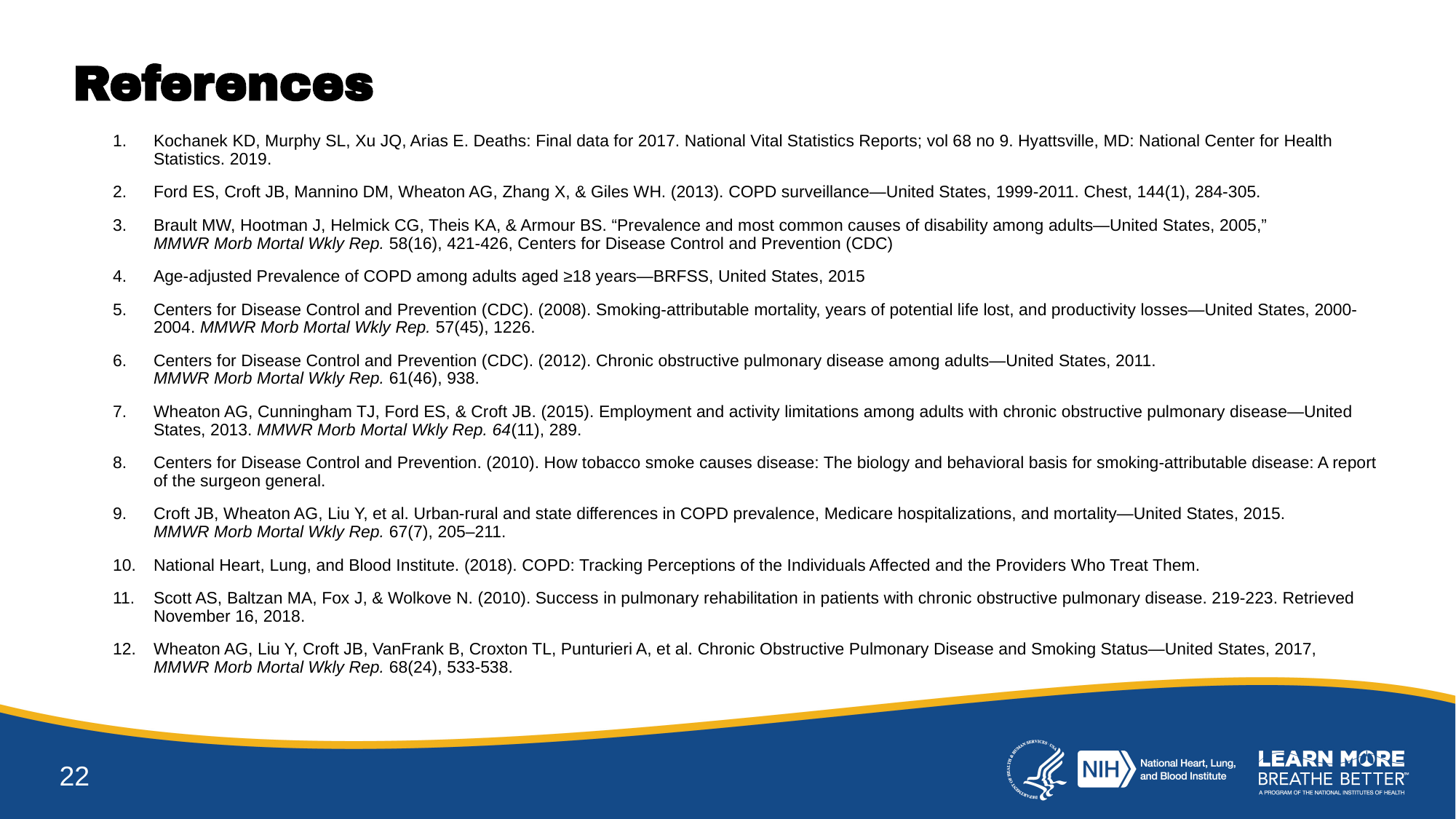

# References
Ref 1.	Kochanek KD, Murphy SL, Xu JQ, Arias E. Deaths: Final data for 2017. National Vital Statistics Reports; vol 68 no 9. Hyattsville, MD: National Center for Health Statistics. 2019.
Ref 2.	Ford ES, Croft JB, Mannino DM, Wheaton AG, Zhang X, & Giles WH. (2013). COPD surveillance—United States, 1999-2011. Chest, 144(1), 284-305.
Ref 3.	Brault MW, Hootman J, Helmick CG, Theis KA, & Armour BS. “Prevalence and most common causes of disability among adults—United States, 2005,”
MMWR Morb Mortal Wkly Rep. 58(16), 421-426, Centers for Disease Control and Prevention (CDC)
Ref 4.	Age-adjusted Prevalence of COPD among adults aged ≥18 years—BRFSS, United States, 2015
Ref 5.	Centers for Disease Control and Prevention (CDC). (2008). Smoking-attributable mortality, years of potential life lost, and productivity losses—United States, 2000-2004. MMWR Morb Mortal Wkly Rep. 57(45), 1226.
Ref 6.	Centers for Disease Control and Prevention (CDC). (2012). Chronic obstructive pulmonary disease among adults—United States, 2011.
MMWR Morb Mortal Wkly Rep. 61(46), 938.
Ref 7.	Wheaton AG, Cunningham TJ, Ford ES, & Croft JB. (2015). Employment and activity limitations among adults with chronic obstructive pulmonary disease—United States, 2013. MMWR Morb Mortal Wkly Rep. 64(11), 289.
Ref 8.	Centers for Disease Control and Prevention. (2010). How tobacco smoke causes disease: The biology and behavioral basis for smoking-attributable disease: A report of the surgeon general.
Ref 9.	Croft JB, Wheaton AG, Liu Y, et al. Urban-rural and state differences in COPD prevalence, Medicare hospitalizations, and mortality—United States, 2015. 
MMWR Morb Mortal Wkly Rep. 67(7), 205–211.
Ref 10.	National Heart, Lung, and Blood Institute. (2018). COPD: Tracking Perceptions of the Individuals Affected and the Providers Who Treat Them.
Ref 11.	Scott AS, Baltzan MA, Fox J, & Wolkove N. (2010). Success in pulmonary rehabilitation in patients with chronic obstructive pulmonary disease. 219-223. Retrieved November 16, 2018.
Ref 12.	Wheaton AG, Liu Y, Croft JB, VanFrank B, Croxton TL, Punturieri A, et al. Chronic Obstructive Pulmonary Disease and Smoking Status—United States, 2017,
MMWR Morb Mortal Wkly Rep. 68(24), 533-538.